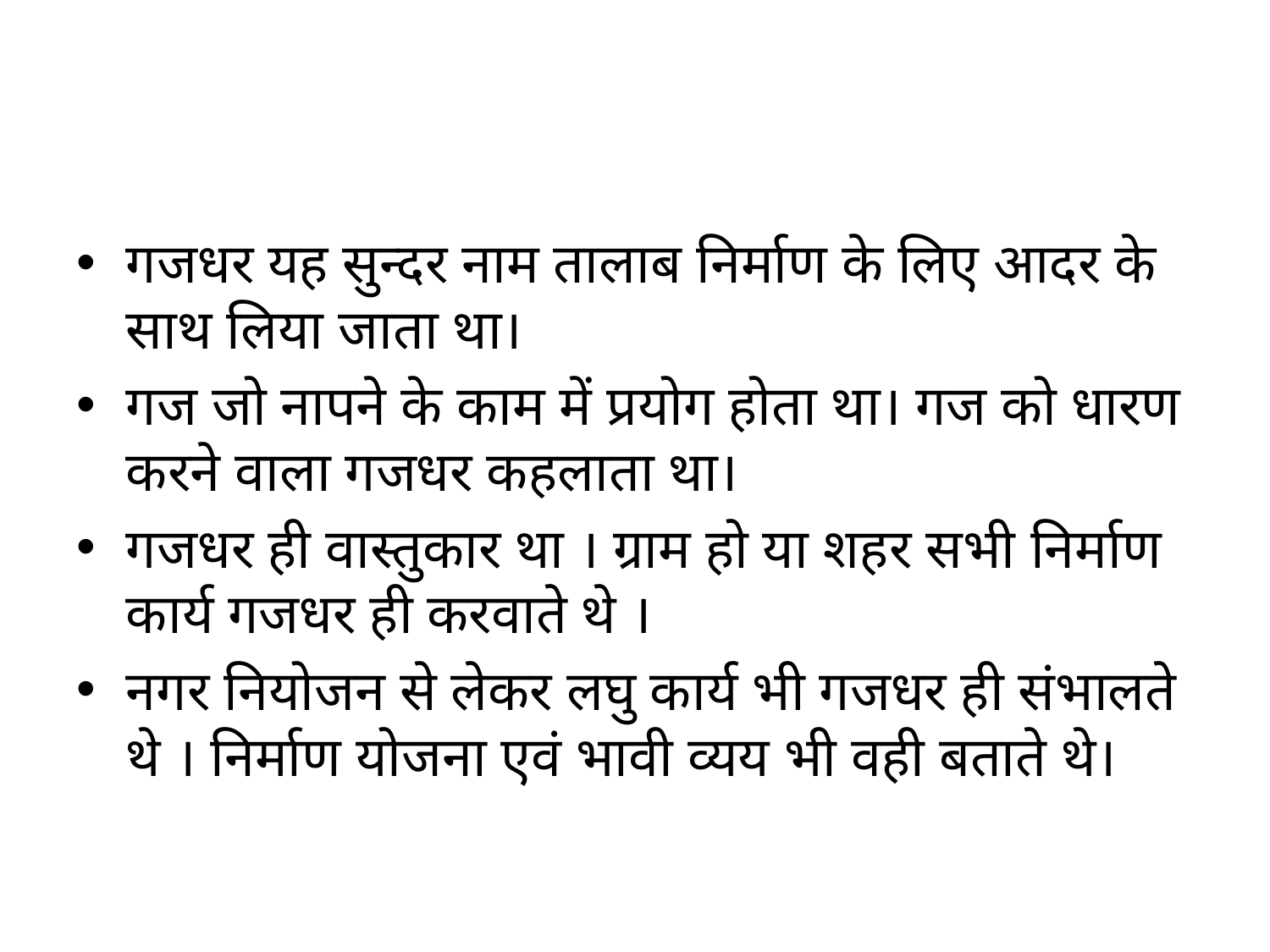

#
गजधर यह सुन्दर नाम तालाब निर्माण के लिए आदर के साथ लिया जाता था।
गज जो नापने के काम में प्रयोग होता था। गज को धारण करने वाला गजधर कहलाता था।
गजधर ही वास्तुकार था । ग्राम हो या शहर सभी निर्माण कार्य गजधर ही करवाते थे ।
नगर नियोजन से लेकर लघु कार्य भी गजधर ही संभालते थे । निर्माण योजना एवं भावी व्यय भी वही बताते थे।